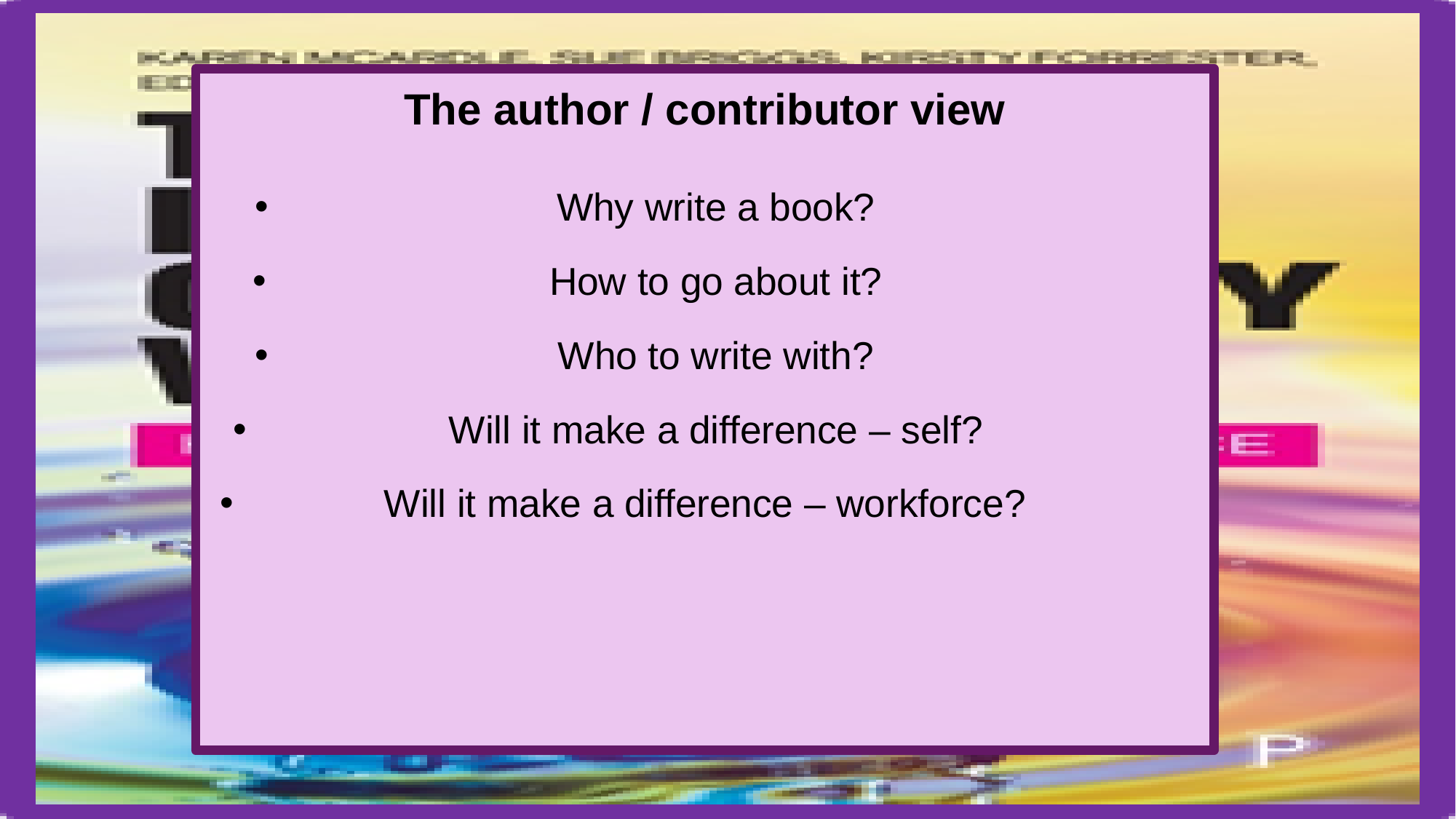

The author / contributor view

Why write a book?

How to go about it?

Who to write with?

Will it make a difference – self?

Will it make a difference – workforce?